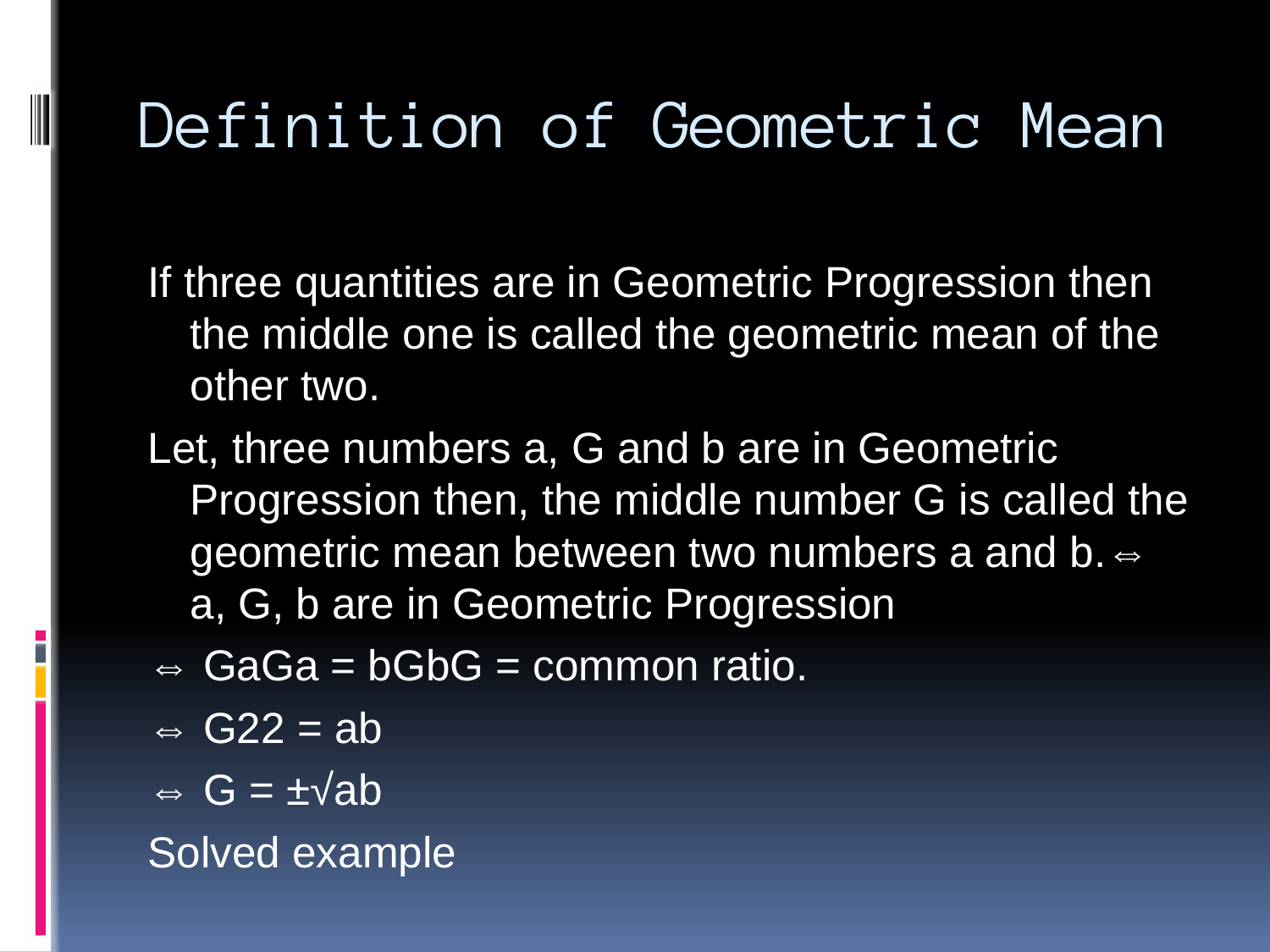

# Definition of Geometric Mean
If three quantities are in Geometric Progression then the middle one is called the geometric mean of the other two.
Let, three numbers a, G and b are in Geometric Progression then, the middle number G is called the geometric mean between two numbers a and b.⇔ a, G, b are in Geometric Progression
⇔ GaGa = bGbG = common ratio.
⇔ G22 = ab
⇔ G = ±√ab
Solved example